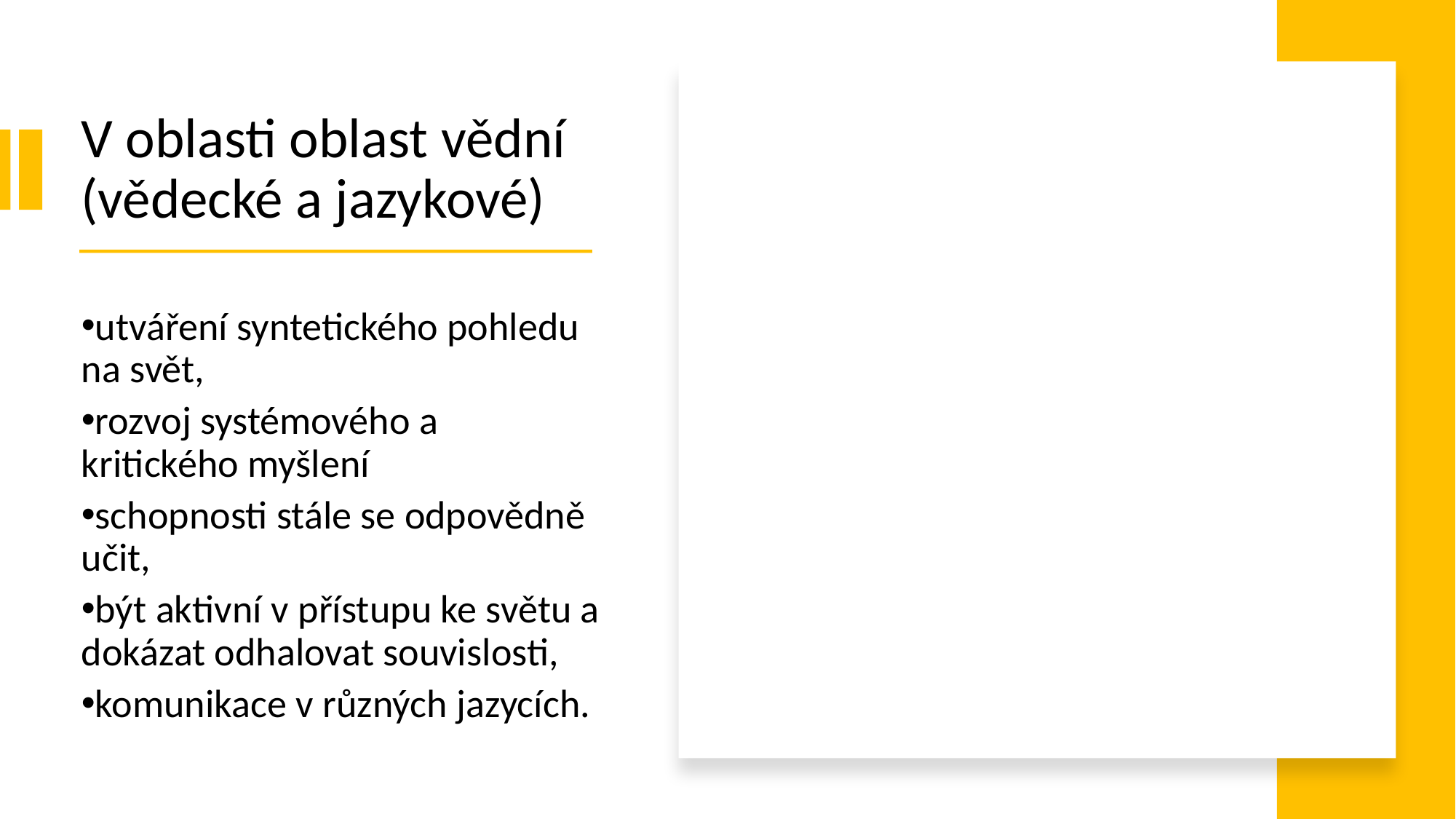

# V oblasti oblast vědní (vědecké a jazykové)

utváření syntetického pohledu na svět,
rozvoj systémového a kritického myšlení
schopnosti stále se odpovědně  učit,
být aktivní v přístupu ke světu a dokázat odhalovat souvislosti,
komunikace v různých jazycích.